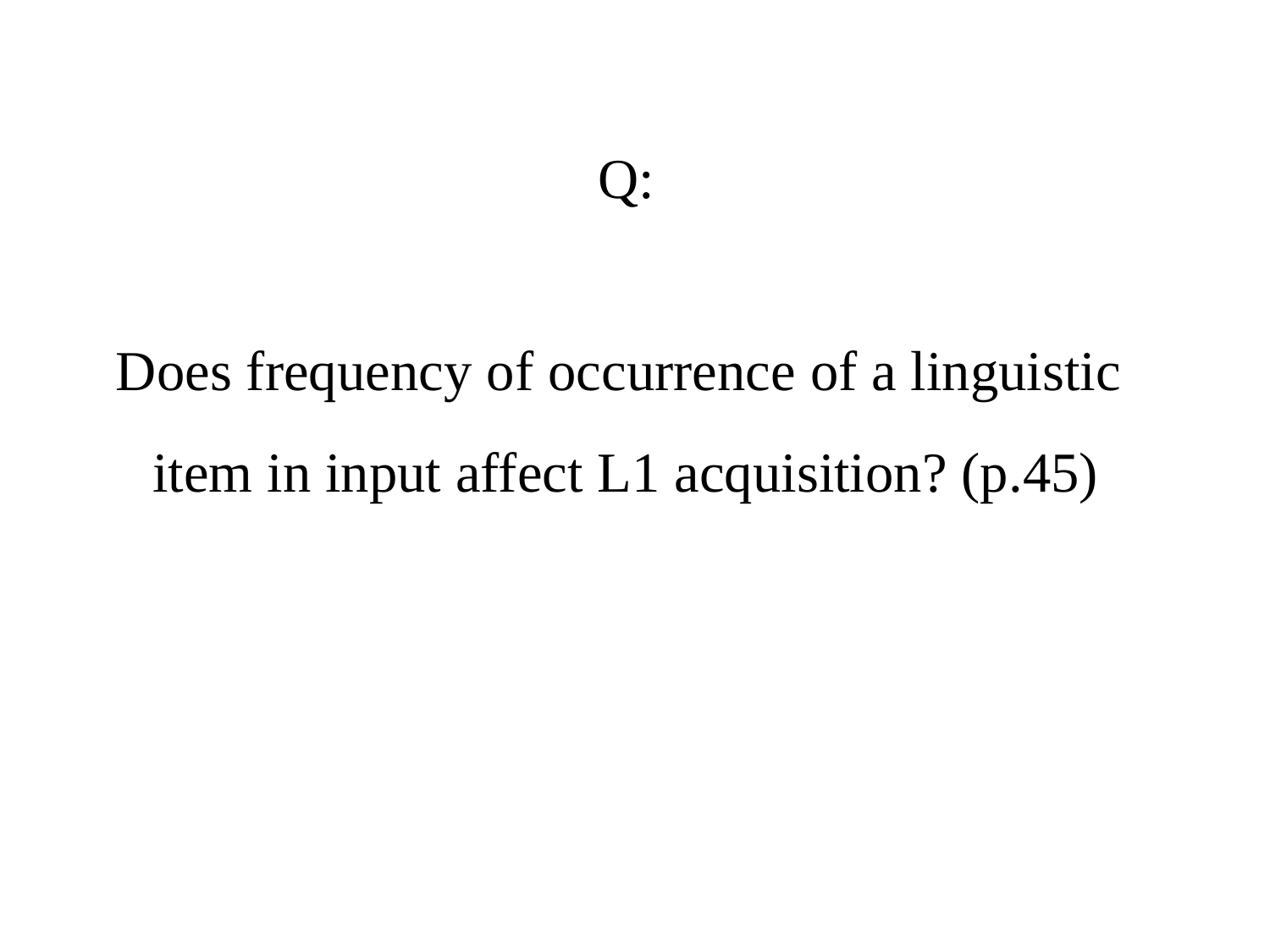

Q:

Does frequency of occurrence of a linguistic  item in input affect L1 acquisition? (p.45)